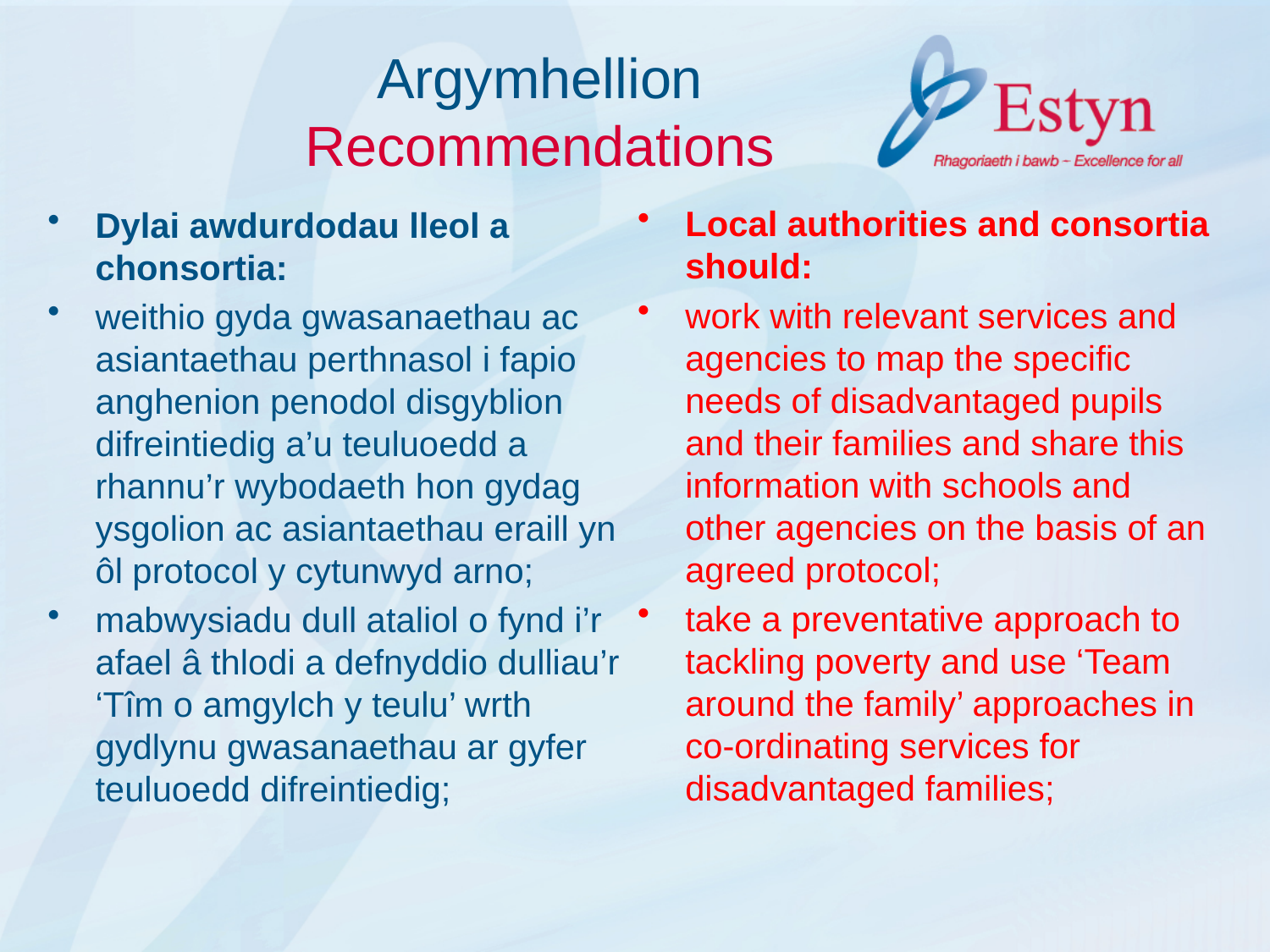

# Argymhellion Recommendations
Local authorities and consortia should:
work with relevant services and agencies to map the specific needs of disadvantaged pupils and their families and share this information with schools and other agencies on the basis of an agreed protocol;
take a preventative approach to tackling poverty and use ‘Team around the family’ approaches in co-ordinating services for disadvantaged families;

Dylai awdurdodau lleol a chonsortia:
weithio gyda gwasanaethau ac asiantaethau perthnasol i fapio anghenion penodol disgyblion difreintiedig a’u teuluoedd a rhannu’r wybodaeth hon gydag ysgolion ac asiantaethau eraill yn ôl protocol y cytunwyd arno;
mabwysiadu dull ataliol o fynd i’r afael â thlodi a defnyddio dulliau’r ‘Tîm o amgylch y teulu’ wrth gydlynu gwasanaethau ar gyfer teuluoedd difreintiedig;